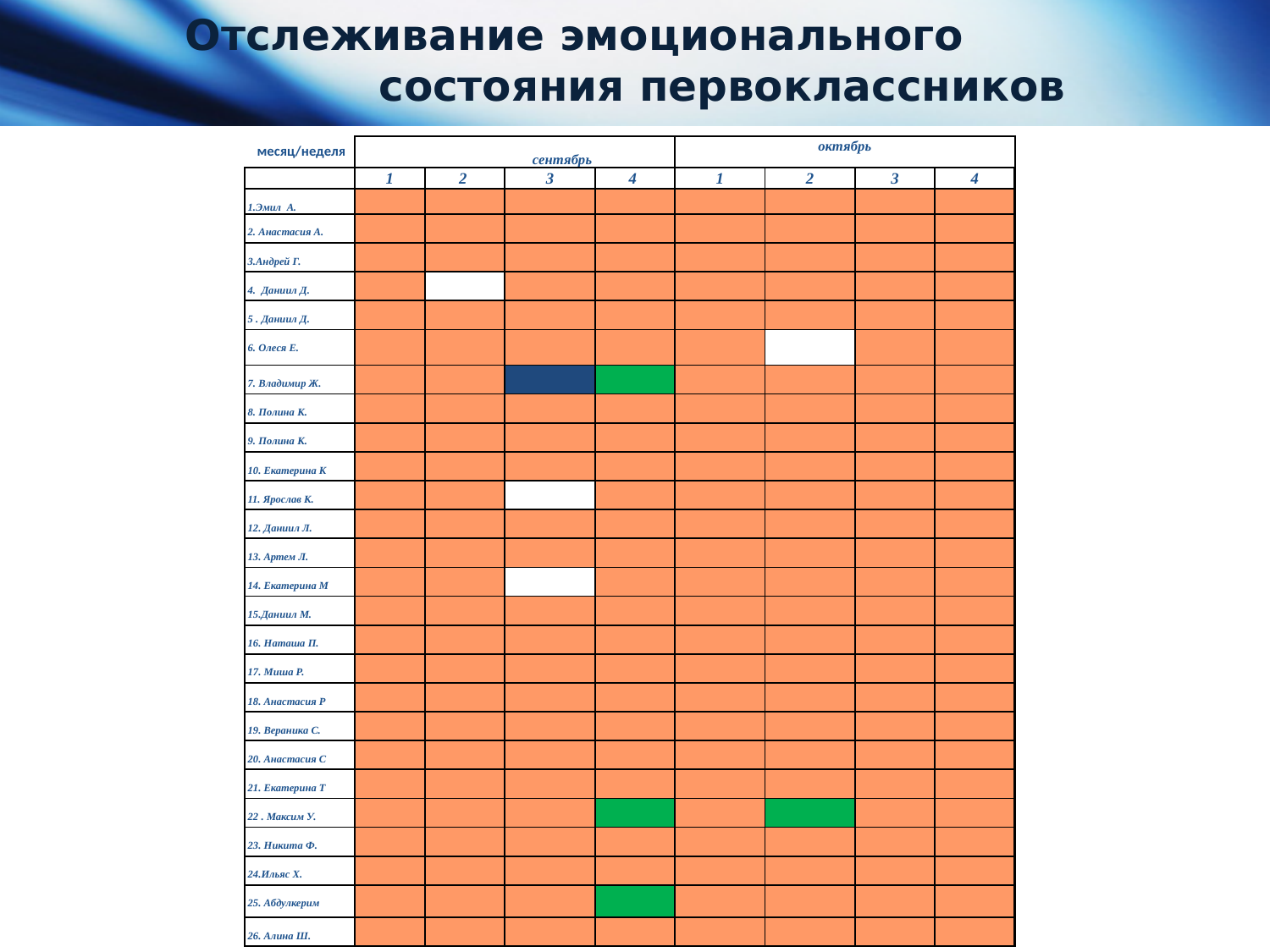

# Отслеживание эмоционального                     состояния первоклассников
| месяц/неделя | сентябрь |  |  |  | октябрь |  |  |  |
| --- | --- | --- | --- | --- | --- | --- | --- | --- |
|  | 1 | 2 | 3 | 4 | 1 | 2 | 3 | 4 |
| 1.Эмил А. |  |  |  |  |  |  |  |  |
| 2. Анастасия А. |  |  |  |  |  |  |  |  |
| 3.Андрей Г. |  |  |  |  |  |  |  |  |
| 4. Даниил Д. |  |  |  |  |  |  |  |  |
| 5 . Даниил Д. |  |  |  |  |  |  |  |  |
| 6. Олеся Е. |  |  |  |  |  |  |  |  |
| 7. Владимир Ж. |  |  |  |  |  |  |  |  |
| 8. Полина К. |  |  |  |  |  |  |  |  |
| 9. Полина К. |  |  |  |  |  |  |  |  |
| 10. Екатерина К |  |  |  |  |  |  |  |  |
| 11. Ярослав К. |  |  |  |  |  |  |  |  |
| 12. Даниил Л. |  |  |  |  |  |  |  |  |
| 13. Артем Л. |  |  |  |  |  |  |  |  |
| 14. Екатерина М |  |  |  |  |  |  |  |  |
| 15.Даниил М. |  |  |  |  |  |  |  |  |
| 16. Наташа П. |  |  |  |  |  |  |  |  |
| 17. Миша Р. |  |  |  |  |  |  |  |  |
| 18. Анастасия Р |  |  |  |  |  |  |  |  |
| 19. Вераника С. |  |  |  |  |  |  |  |  |
| 20. Анастасия С |  |  |  |  |  |  |  |  |
| 21. Екатерина Т |  |  |  |  |  |  |  |  |
| 22 . Максим У. |  |  |  |  |  |  |  |  |
| 23. Никита Ф. |  |  |  |  |  |  |  |  |
| 24.Ильяс Х. |  |  |  |  |  |  |  |  |
| 25. Абдулкерим |  |  |  |  |  |  |  |  |
| 26. Алина Ш. |  |  |  |  |  |  |  |  |